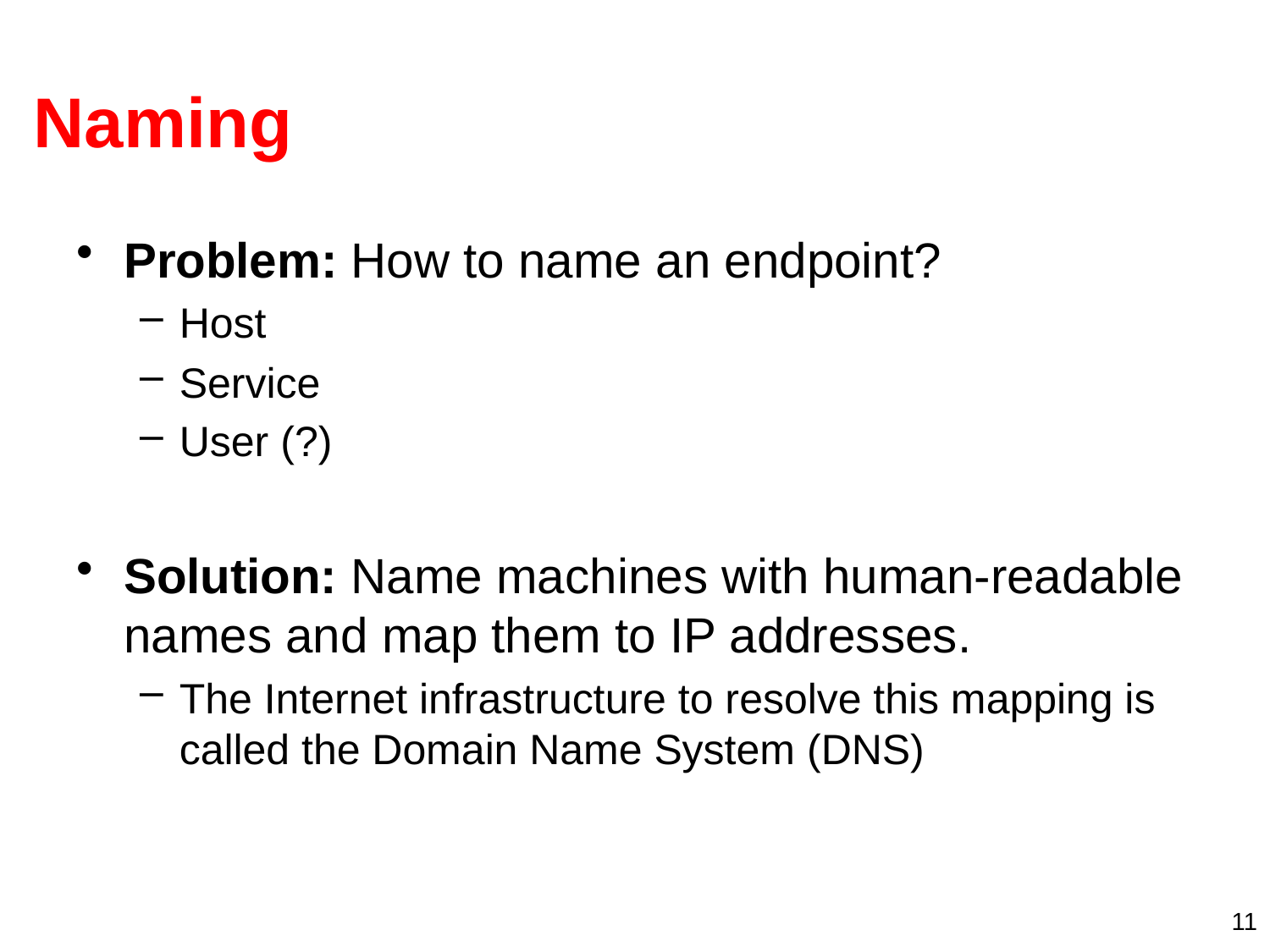

# Naming
Problem: How to name an endpoint?
Host
Service
User (?)

Solution: Name machines with human-readable names and map them to IP addresses.
The Internet infrastructure to resolve this mapping is called the Domain Name System (DNS)
11